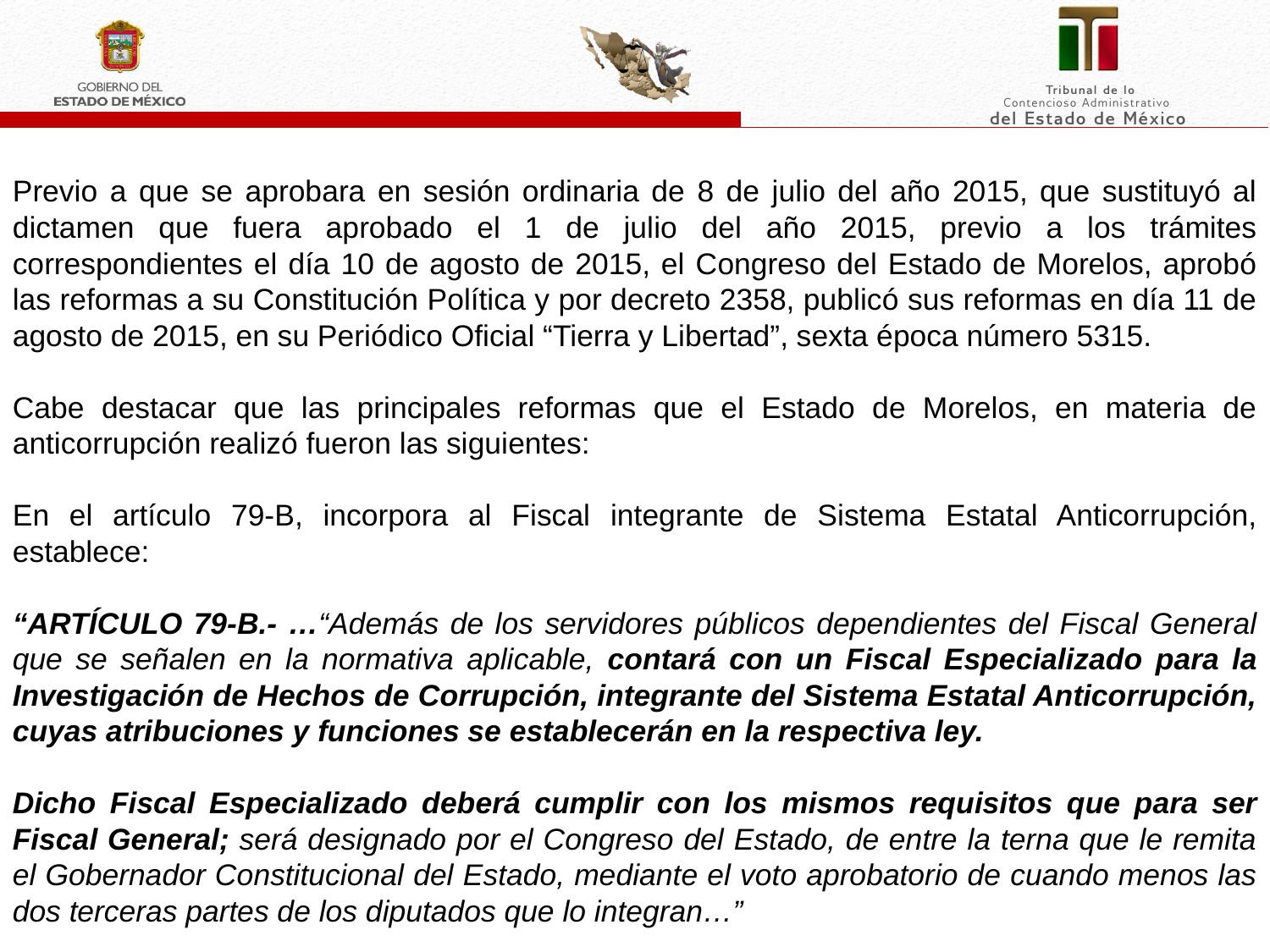

Previo a que se aprobara en sesión ordinaria de 8 de julio del año 2015, que sustituyó al dictamen que fuera aprobado el 1 de julio del año 2015, previo a los trámites correspondientes el día 10 de agosto de 2015, el Congreso del Estado de Morelos, aprobó las reformas a su Constitución Política y por decreto 2358, publicó sus reformas en día 11 de agosto de 2015, en su Periódico Oficial “Tierra y Libertad”, sexta época número 5315.

Cabe destacar que las principales reformas que el Estado de Morelos, en materia de anticorrupción realizó fueron las siguientes:

En el artículo 79-B, incorpora al Fiscal integrante de Sistema Estatal Anticorrupción, establece:

“ARTÍCULO 79-B.- …“Además de los servidores públicos dependientes del Fiscal General que se señalen en la normativa aplicable, contará con un Fiscal Especializado para la Investigación de Hechos de Corrupción, integrante del Sistema Estatal Anticorrupción, cuyas atribuciones y funciones se establecerán en la respectiva ley.

Dicho Fiscal Especializado deberá cumplir con los mismos requisitos que para ser Fiscal General; será designado por el Congreso del Estado, de entre la terna que le remita el Gobernador Constitucional del Estado, mediante el voto aprobatorio de cuando menos las dos terceras partes de los diputados que lo integran…”